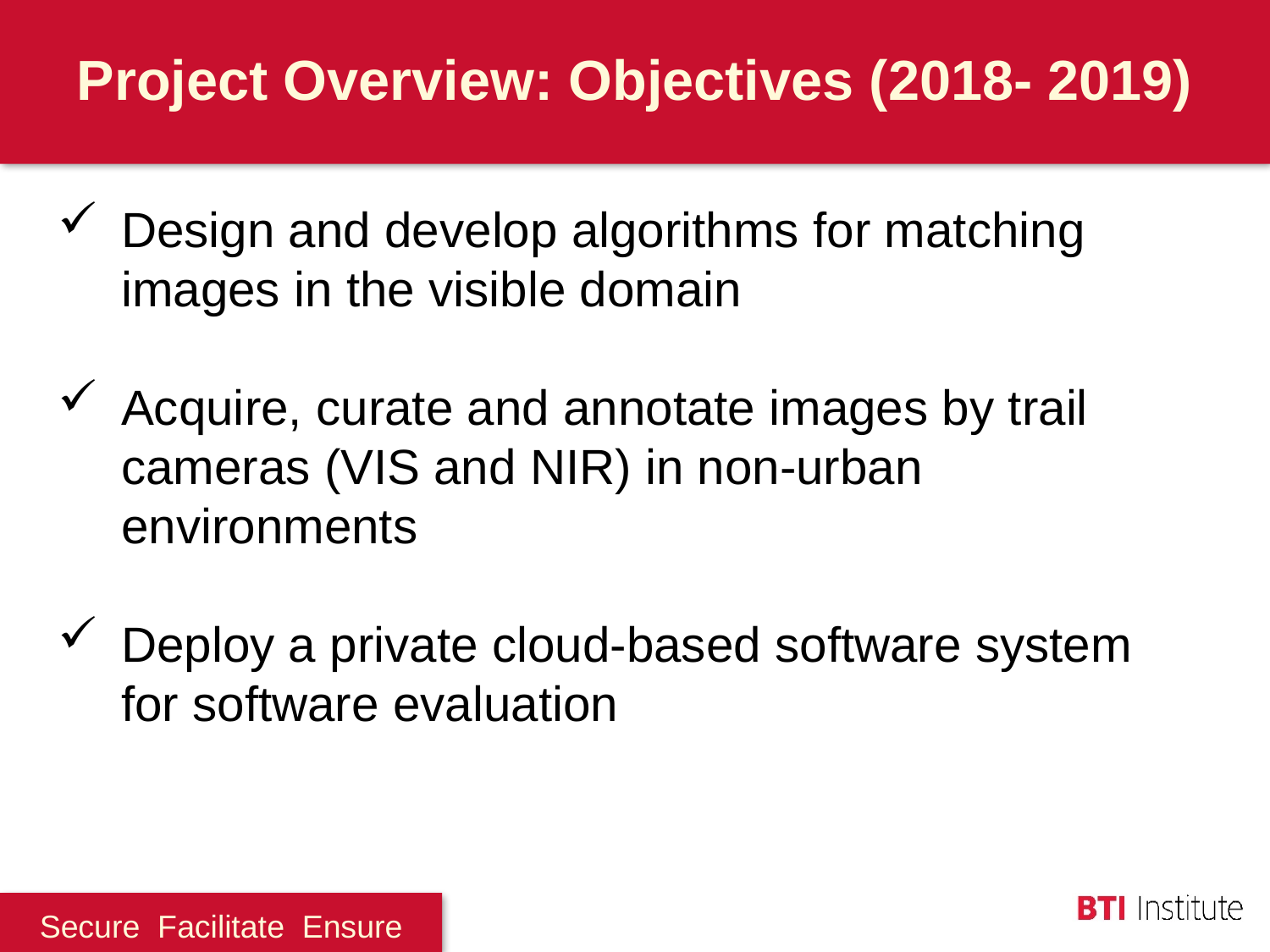

Project Overview: Objectives (2018- 2019)

Design and develop algorithms for matching images in the visible domain
Acquire, curate and annotate images by trail cameras (VIS and NIR) in non-urban environments
Deploy a private cloud-based software system for software evaluation